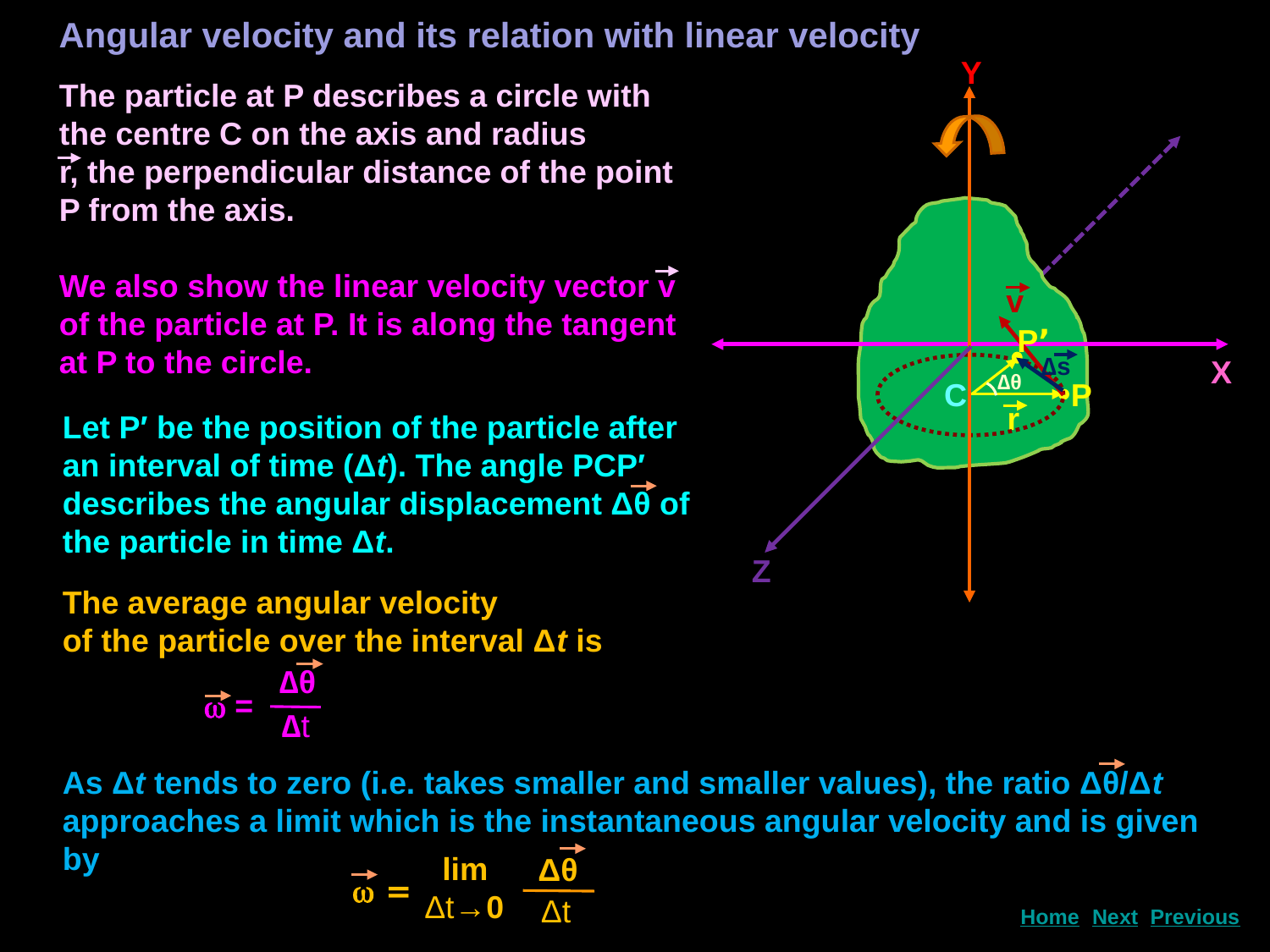

Angular velocity and its relation with linear velocity
Y
The particle at P describes a circle with the centre C on the axis and radius
r, the perpendicular distance of the point P from the axis.

r
We also show the linear velocity vector v of the particle at P. It is along the tangent at P to the circle.
v
P’

∆s
X

∆θ

C
P
Let P′ be the position of the particle after an interval of time (Δt). The angle PCP′ describes the angular displacement Δθ of the particle in time Δt.
Z
The average angular velocity
of the particle over the interval Δt is
∆θ
ω =
∆t
As Δt tends to zero (i.e. takes smaller and smaller values), the ratio Δθ/Δt approaches a limit which is the instantaneous angular velocity and is given by
  lim
Δt→0
Δθ
Δt
ω =
Next
Home
Previous